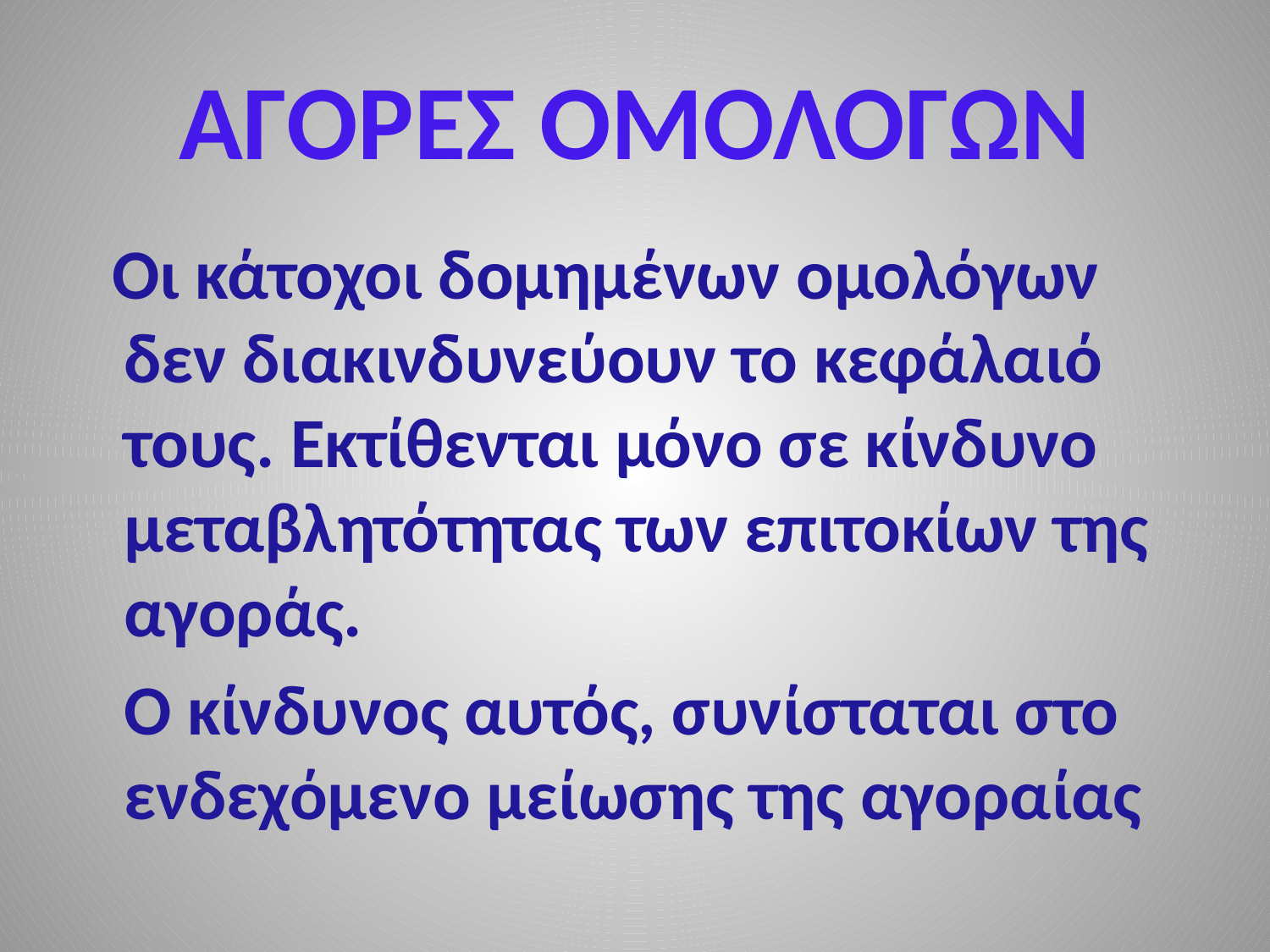

# ΑΓΟΡΕΣ ΟΜΟΛΟΓΩΝ
   Οι κάτοχοι δομημένων ομολόγων δεν διακινδυνεύουν το κεφάλαιό τους. Εκτίθενται μόνο σε κίνδυνο μεταβλητότητας των επιτοκίων της αγοράς.
   Ο κίνδυνος αυτός, συνίσταται στο ενδεχόμενο μείωσης της αγοραίας